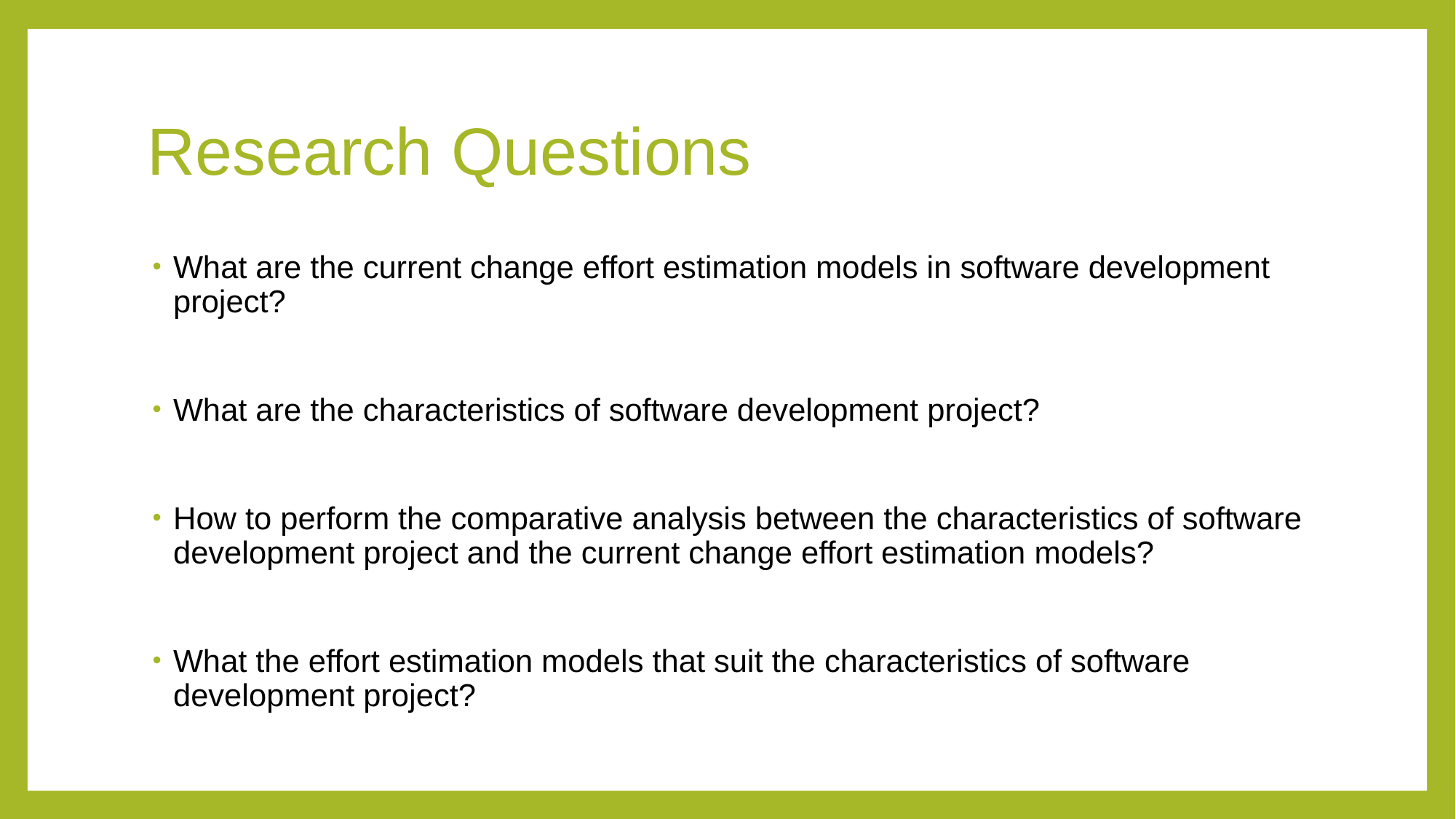

# Research Questions
What are the current change effort estimation models in software development project?

What are the characteristics of software development project?

How to perform the comparative analysis between the characteristics of software development project and the current change effort estimation models?

What the effort estimation models that suit the characteristics of software development project?